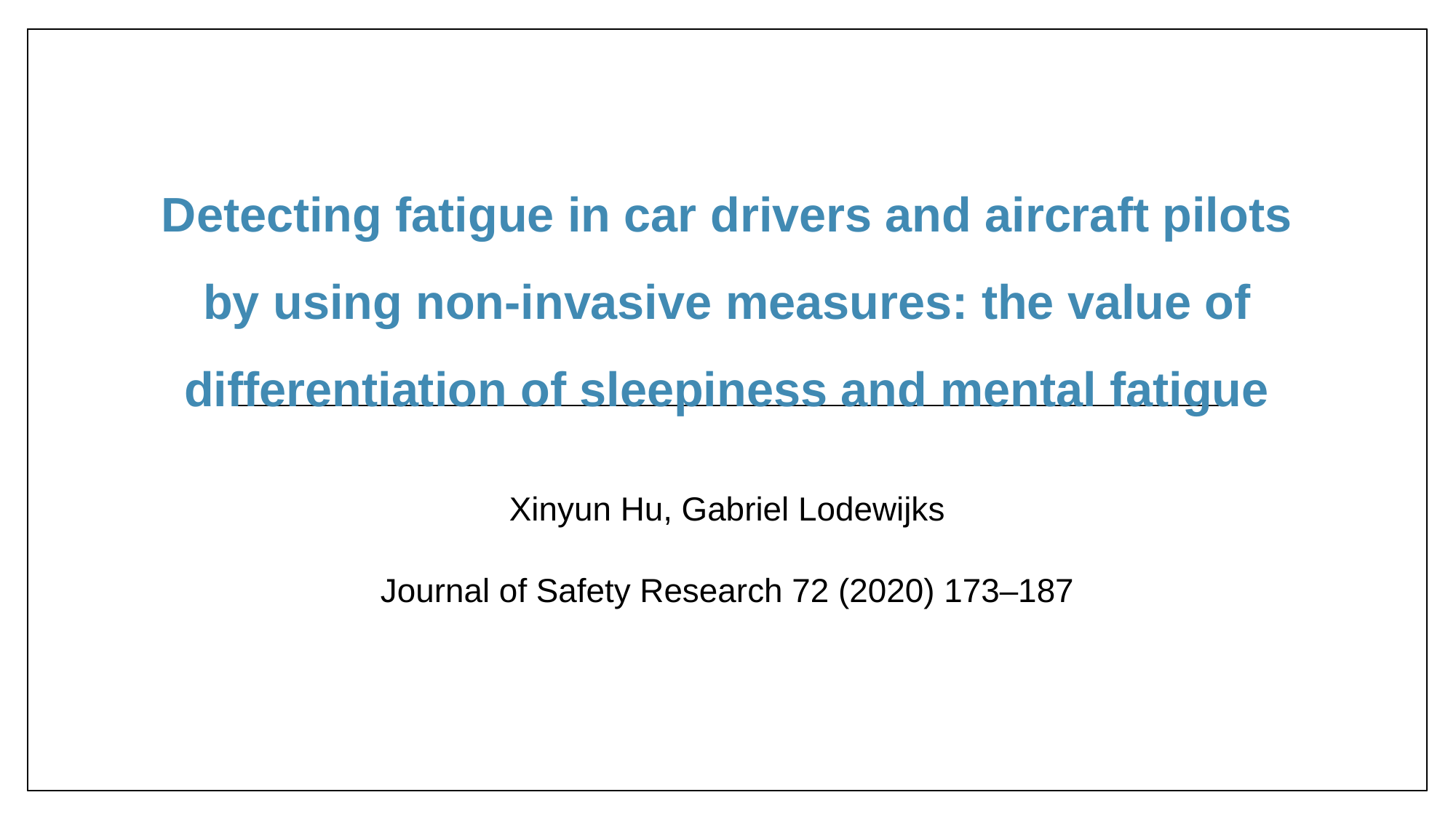

# Detecting fatigue in car drivers and aircraft pilots by using non-invasive measures: the value of differentiation of sleepiness and mental fatigue
Xinyun Hu, Gabriel Lodewijks
Journal of Safety Research 72 (2020) 173–187